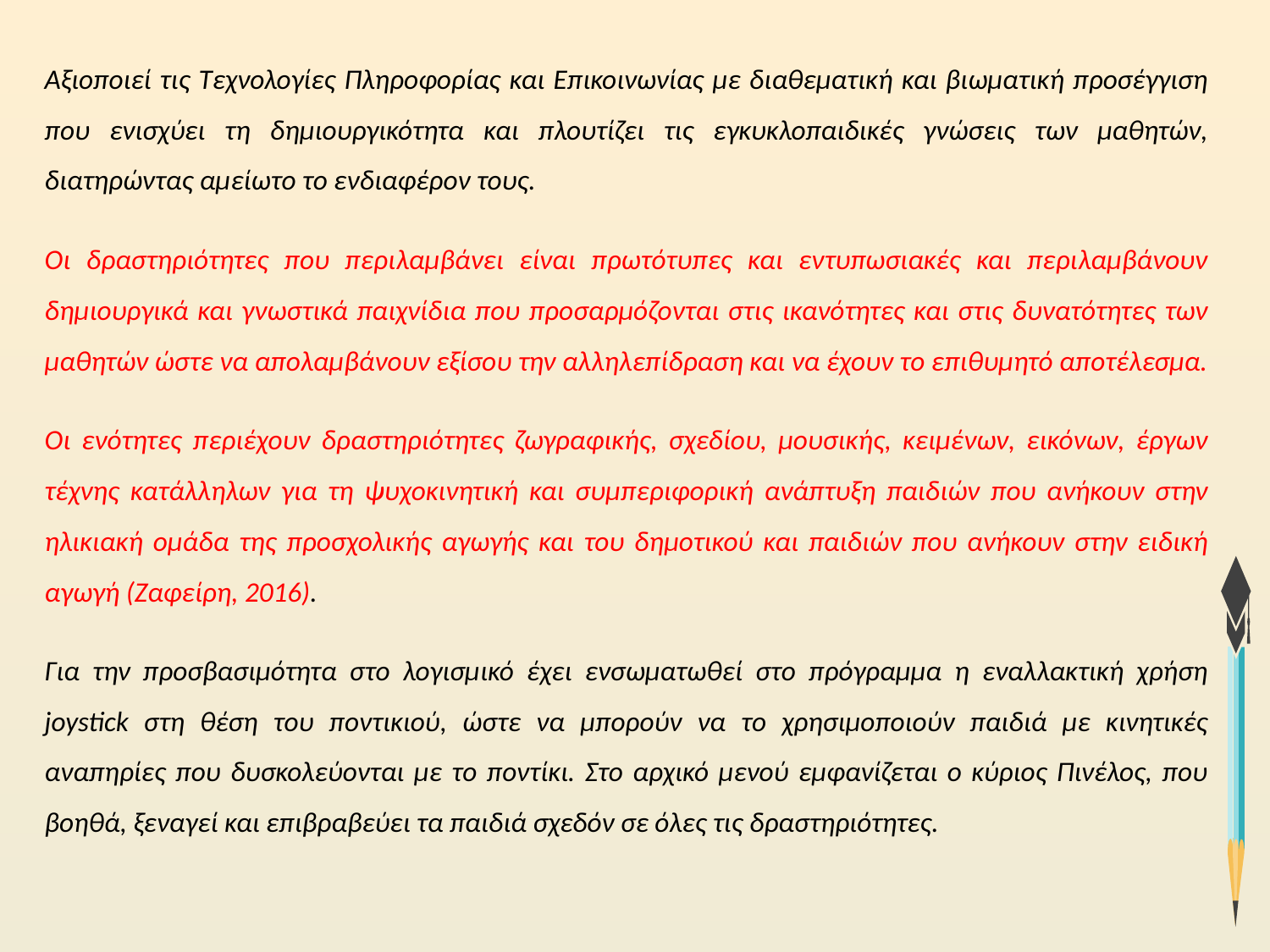

Αξιοποιεί τις Τεχνολογίες Πληροφορίας και Επικοινωνίας με διαθεματική και βιωματική προσέγγιση που ενισχύει τη δημιουργικότητα και πλουτίζει τις εγκυκλοπαιδικές γνώσεις των μαθητών, διατηρώντας αμείωτο το ενδιαφέρον τους.
Οι δραστηριότητες που περιλαμβάνει είναι πρωτότυπες και εντυπωσιακές και περιλαμβάνουν δημιουργικά και γνωστικά παιχνίδια που προσαρμόζονται στις ικανότητες και στις δυνατότητες των μαθητών ώστε να απολαμβάνουν εξίσου την αλληλεπίδραση και να έχουν το επιθυμητό αποτέλεσμα.
Οι ενότητες περιέχουν δραστηριότητες ζωγραφικής, σχεδίου, μουσικής, κειμένων, εικόνων, έργων τέχνης κατάλληλων για τη ψυχοκινητική και συμπεριφορική ανάπτυξη παιδιών που ανήκουν στην ηλικιακή ομάδα της προσχολικής αγωγής και του δημοτικού και παιδιών που ανήκουν στην ειδική αγωγή (Ζαφείρη, 2016).
Για την προσβασιμότητα στο λογισμικό έχει ενσωματωθεί στο πρόγραμμα η εναλλακτική χρήση joystick στη θέση του ποντικιού, ώστε να μπορούν να το χρησιμοποιούν παιδιά με κινητικές αναπηρίες που δυσκολεύονται με το ποντίκι. Στο αρχικό μενού εμφανίζεται ο κύριος Πινέλος, που βοηθά, ξεναγεί και επιβραβεύει τα παιδιά σχεδόν σε όλες τις δραστηριότητες.